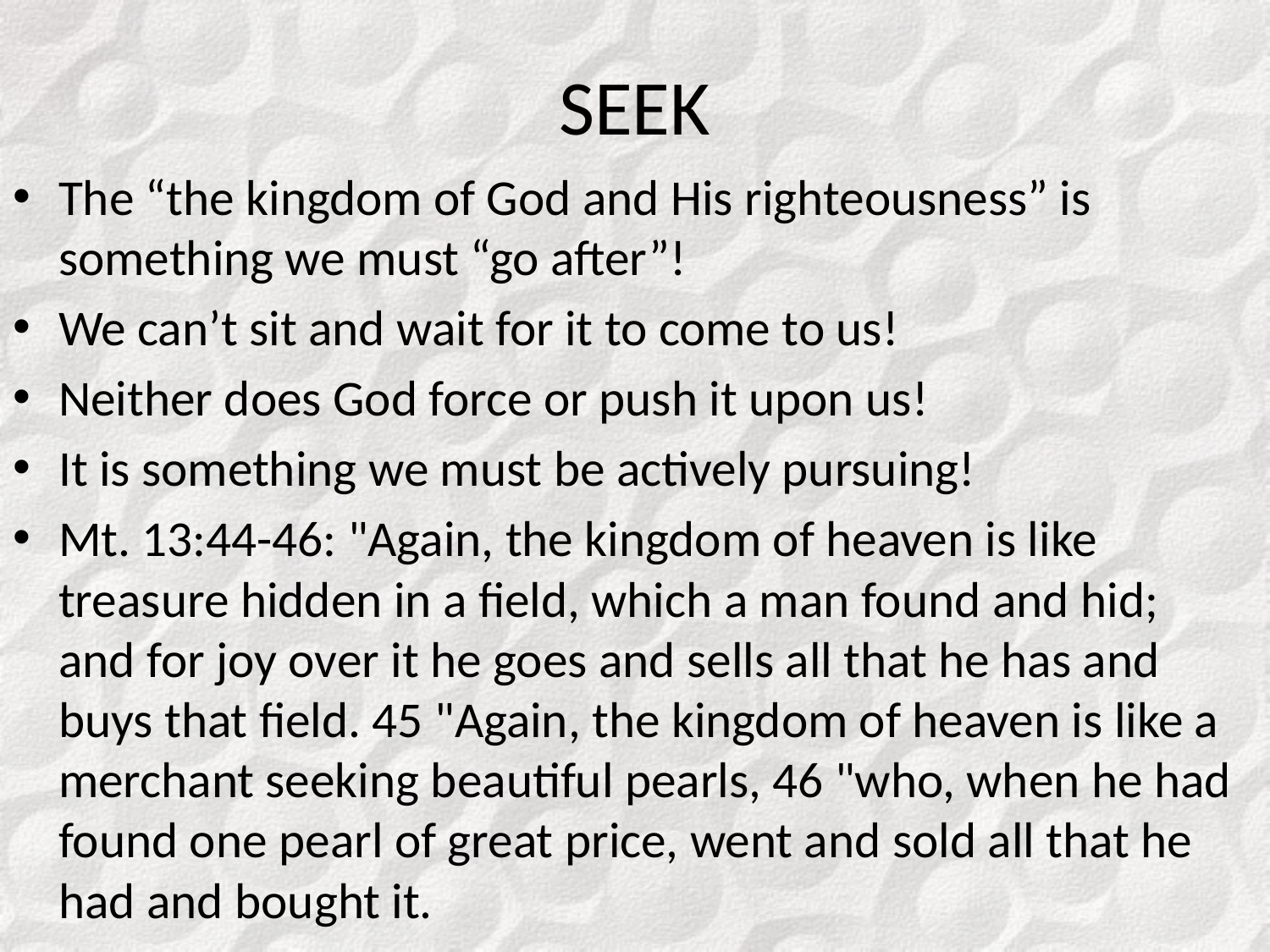

# SEEK
The “the kingdom of God and His righteousness” is something we must “go after”!
We can’t sit and wait for it to come to us!
Neither does God force or push it upon us!
It is something we must be actively pursuing!
Mt. 13:44-46: "Again, the kingdom of heaven is like treasure hidden in a field, which a man found and hid; and for joy over it he goes and sells all that he has and buys that field. 45 "Again, the kingdom of heaven is like a merchant seeking beautiful pearls, 46 "who, when he had found one pearl of great price, went and sold all that he had and bought it.